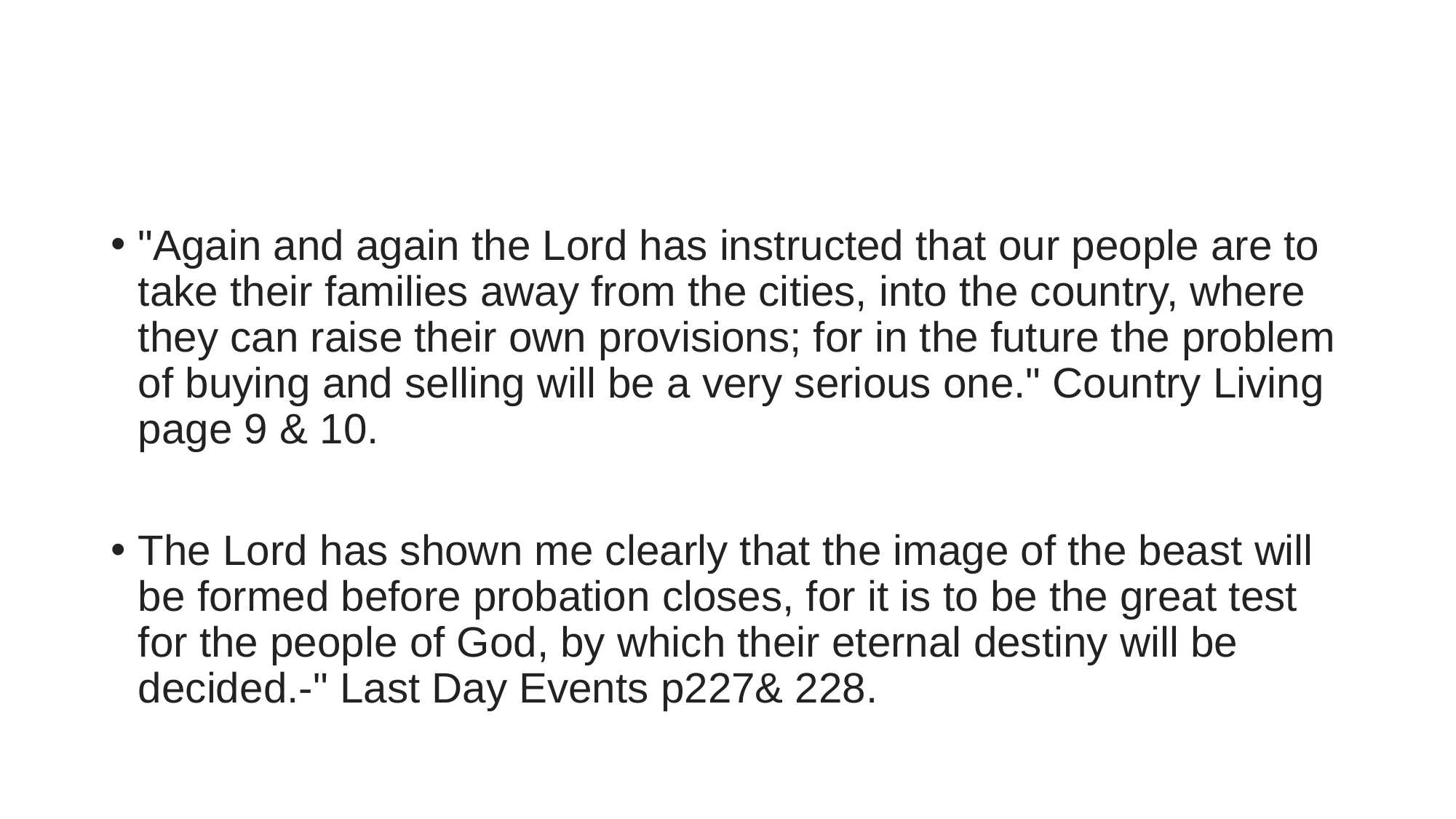

#
"Again and again the Lord has instructed that our people are to take their families away from the cities, into the country, where they can raise their own provisions; for in the future the problem of buying and selling will be a very serious one." Country Living page 9 & 10.

The Lord has shown me clearly that the image of the beast will be formed before probation closes, for it is to be the great test for the people of God, by which their eternal destiny will be decided.-" Last Day Events p227& 228.